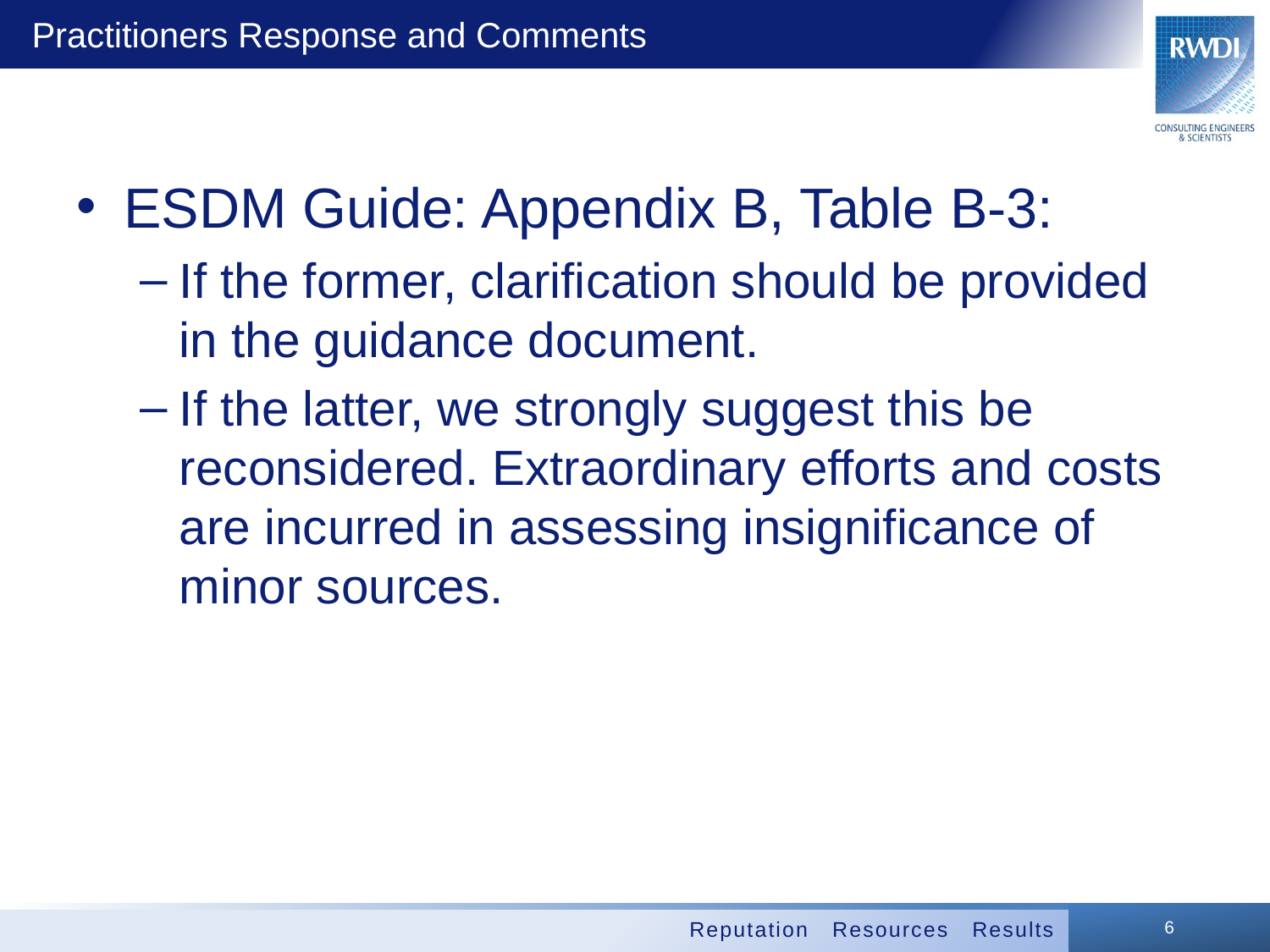

# Practitioners Response and Comments
ESDM Guide: Appendix B, Table B‐3:
If the former, clarification should be provided in the guidance document.
If the latter, we strongly suggest this be reconsidered. Extraordinary efforts and costs are incurred in assessing insignificance of minor sources.
6